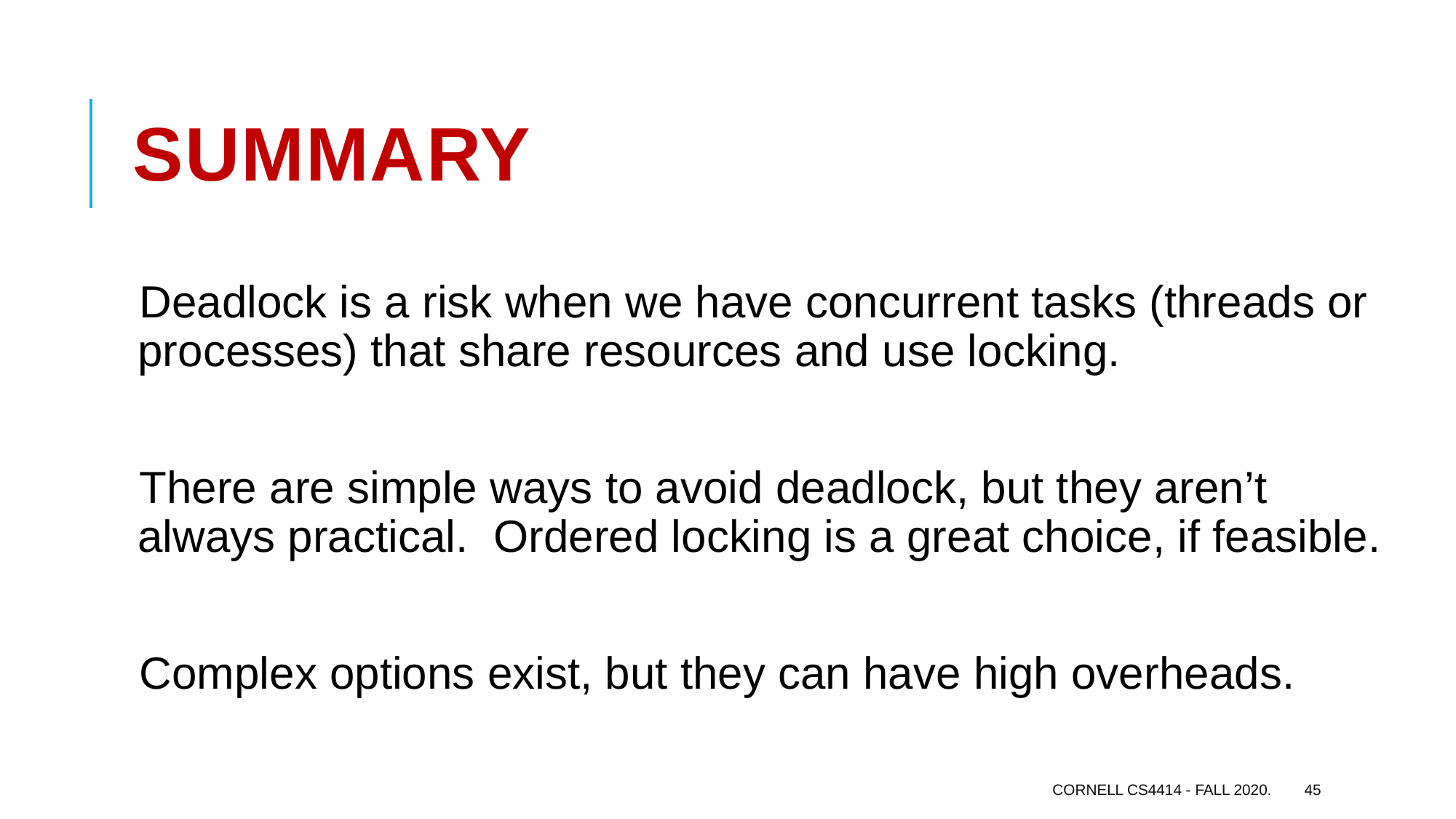

# Summary
Deadlock is a risk when we have concurrent tasks (threads or processes) that share resources and use locking.

There are simple ways to avoid deadlock, but they aren’t always practical.  Ordered locking is a great choice, if feasible.

Complex options exist, but they can have high overheads.
Cornell CS4414 - Fall 2020.
45